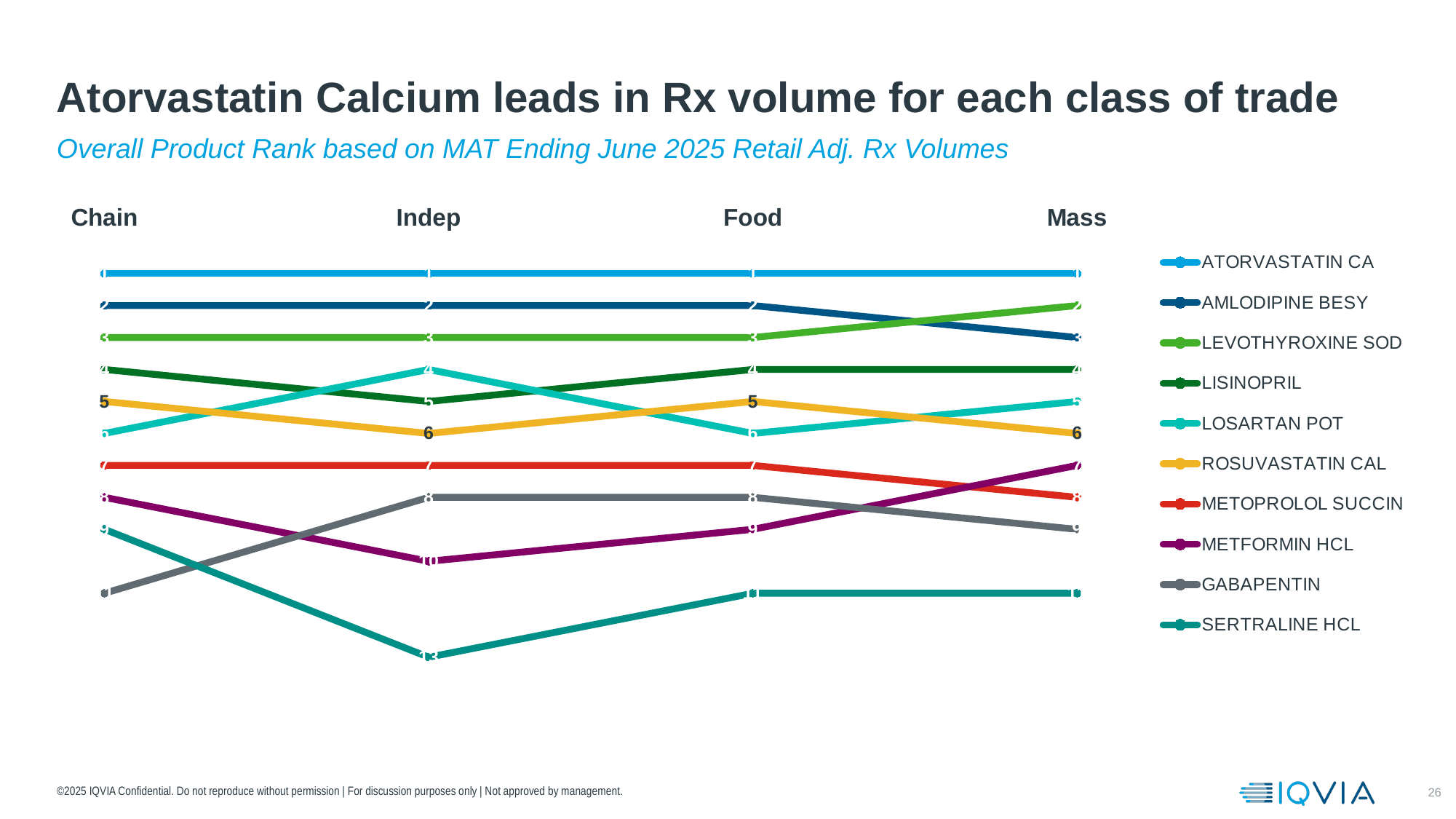

# Atorvastatin Calcium leads in Rx volume for each class of trade
Overall Product Rank based on MAT Ending June 2025 Retail Adj. Rx Volumes

### Chart

| Category | ATORVASTATIN CA | AMLODIPINE BESY | LEVOTHYROXINE SOD | LISINOPRIL | LOSARTAN POT | ROSUVASTATIN CAL | METOPROLOL SUCCIN | METFORMIN HCL | GABAPENTIN | SERTRALINE HCL |
|---|---|---|---|---|---|---|---|---|---|---|
| Chain | 1.0 | 2.0 | 3.0 | 4.0 | 6.0 | 5.0 | 7.0 | 8.0 | 11.0 | 9.0 |
| Indep | 1.0 | 2.0 | 3.0 | 5.0 | 4.0 | 6.0 | 7.0 | 10.0 | 8.0 | 13.0 |
| Food | 1.0 | 2.0 | 3.0 | 4.0 | 6.0 | 5.0 | 7.0 | 9.0 | 8.0 | 11.0 |
| Mass | 1.0 | 3.0 | 2.0 | 4.0 | 5.0 | 6.0 | 8.0 | 7.0 | 9.0 | 11.0 |
©2025 IQVIA Confidential. Do not reproduce without permission | For discussion purposes only | Not approved by management.